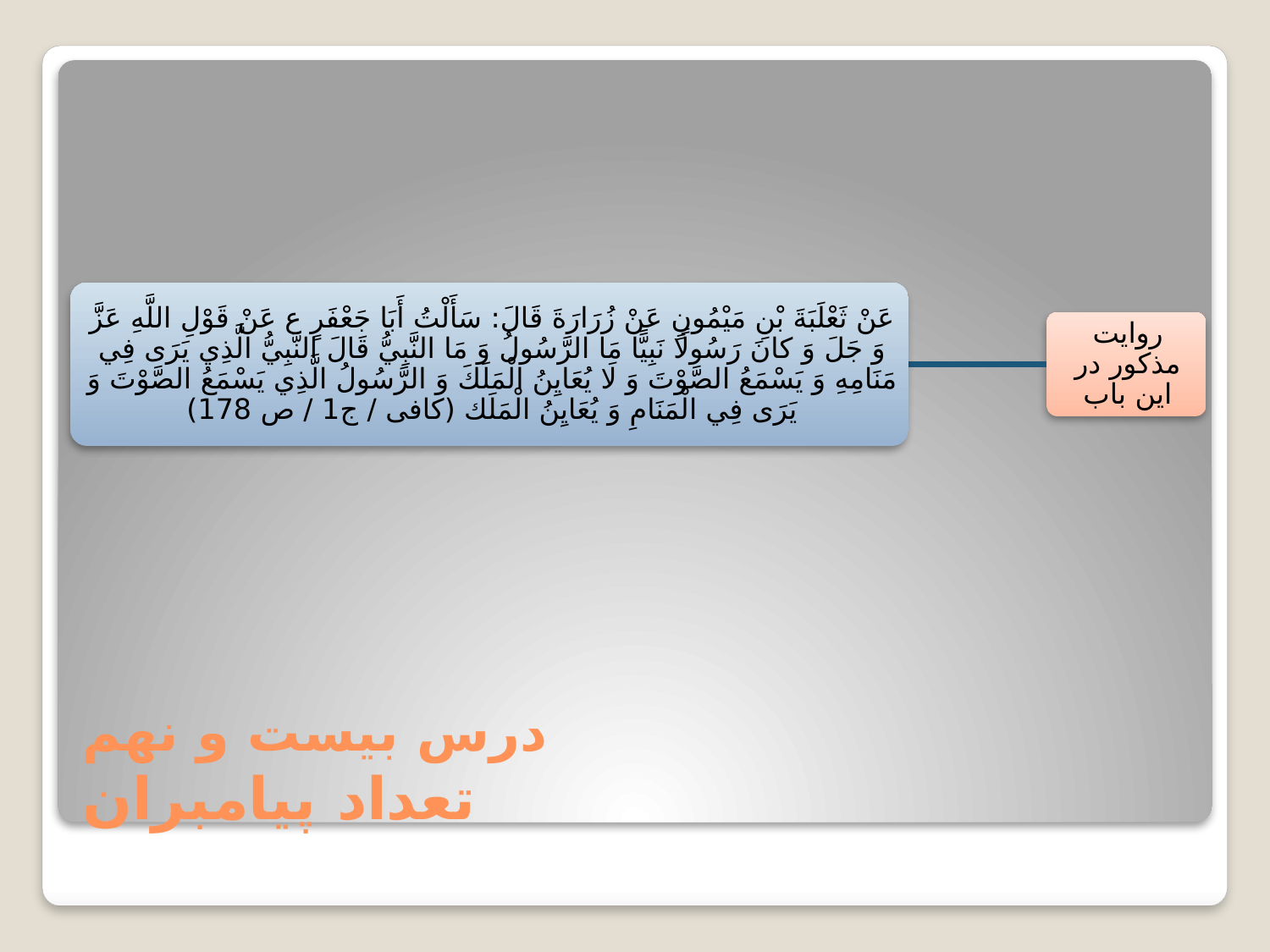

روایت مذکور در این باب

عَنْ ثَعْلَبَةَ بْنِ مَيْمُونٍ عَنْ زُرَارَةَ قَالَ: سَأَلْتُ أَبَا جَعْفَرٍ ع عَنْ قَوْلِ اللَّهِ عَزَّ وَ جَلَ‏ وَ كانَ رَسُولًا نَبِيًّا مَا الرَّسُولُ وَ مَا النَّبِيُّ قَالَ النَّبِيُّ الَّذِي يَرَى فِي مَنَامِهِ وَ يَسْمَعُ الصَّوْتَ وَ لَا يُعَايِنُ الْمَلَكَ وَ الرَّسُولُ الَّذِي يَسْمَعُ الصَّوْتَ وَ يَرَى فِي الْمَنَامِ وَ يُعَايِنُ الْمَلَك (کافی / ج1 / ص 178)
# درس بیست و نهم تعداد پیامبران